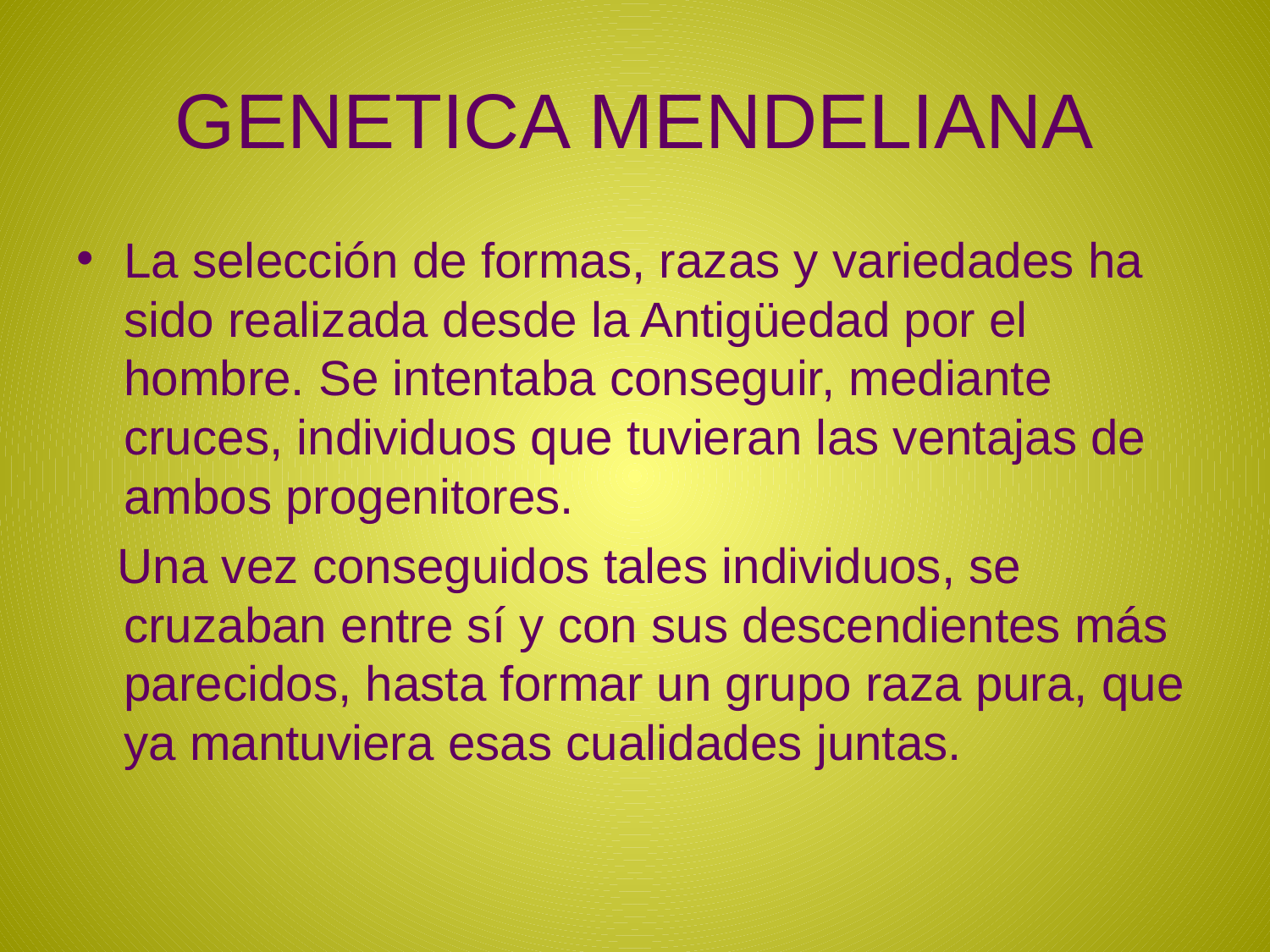

# GENETICA MENDELIANA
La selección de formas, razas y variedades ha sido realizada desde la Antigüedad por el hombre. Se intentaba conseguir, mediante cruces, individuos que tuvieran las ventajas de ambos progenitores.
   Una vez conseguidos tales individuos, se cruzaban entre sí y con sus descendientes más parecidos, hasta formar un grupo raza pura, que ya mantuviera esas cualidades juntas.